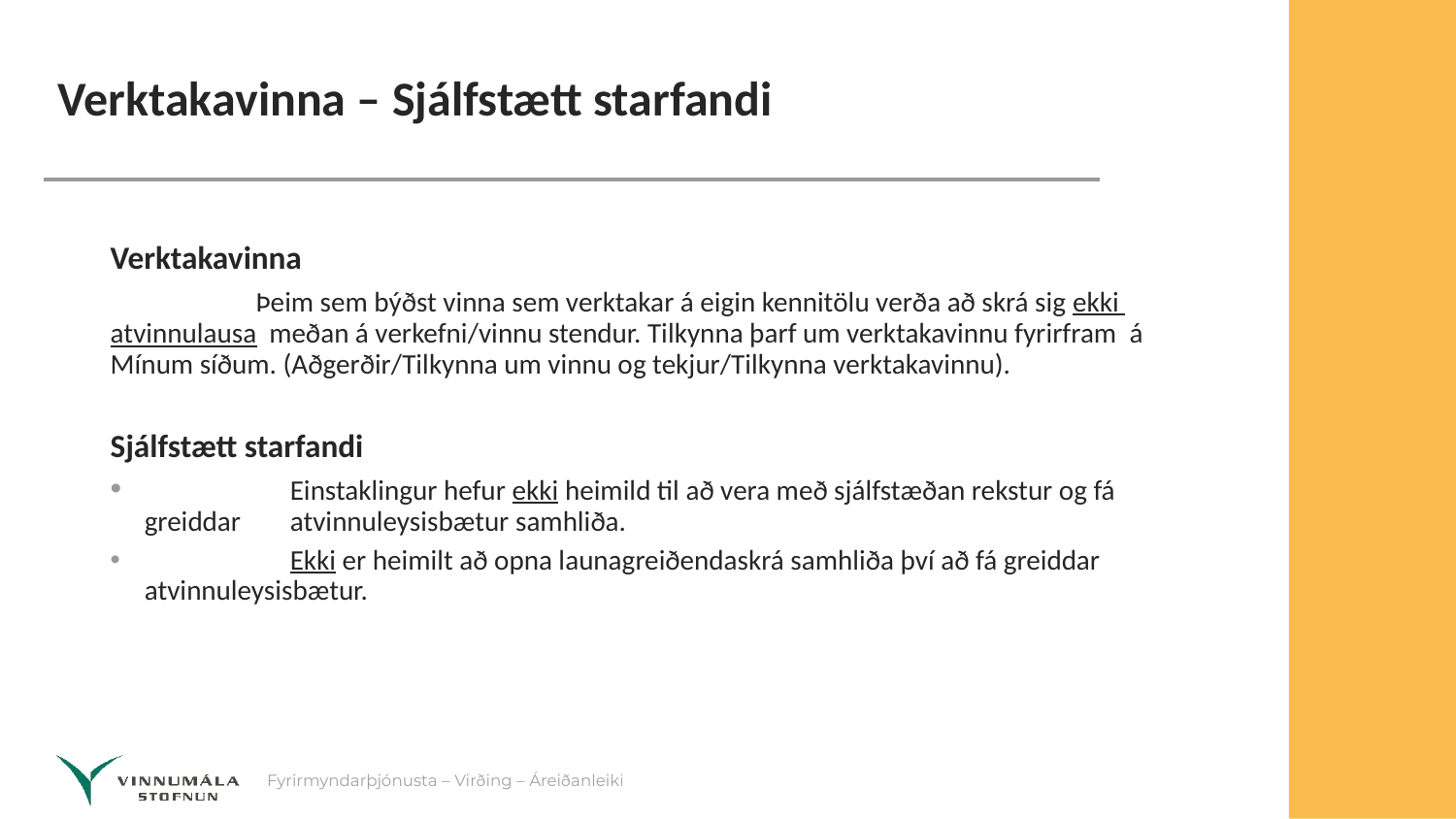

# Verktakavinna – Sjálfstætt starfandi
Verktakavinna
	Þeim sem býðst vinna sem verktakar á eigin kennitölu verða að skrá sig ekki 	atvinnulausa  meðan á verkefni/vinnu stendur. Tilkynna þarf um verktakavinnu fyrirfram 	á Mínum síðum. (Aðgerðir/Tilkynna um vinnu og tekjur/Tilkynna verktakavinnu).

Sjálfstætt starfandi
	Einstaklingur hefur ekki heimild til að vera með sjálfstæðan rekstur og fá greiddar 	atvinnuleysisbætur samhliða.
	Ekki er heimilt að opna launagreiðendaskrá samhliða því að fá greiddar 	atvinnuleysisbætur.